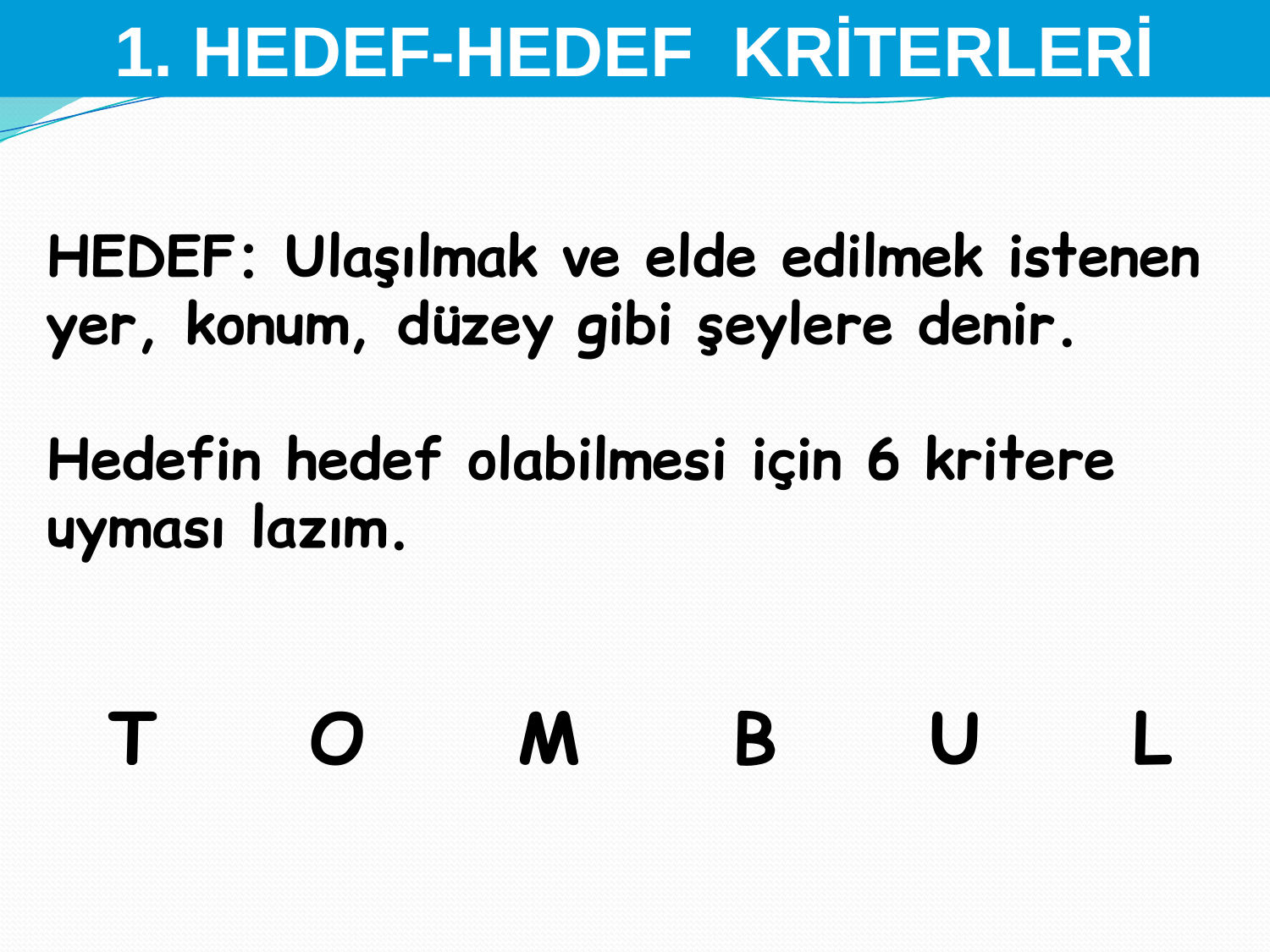

1. HEDEF-HEDEF  KRİTERLERİ

HEDEF: Ulaşılmak ve elde edilmek istenen yer, konum, düzey gibi şeylere denir.

Hedefin hedef olabilmesi için 6 kritere uyması lazım.

  T     O     M     B     U     L